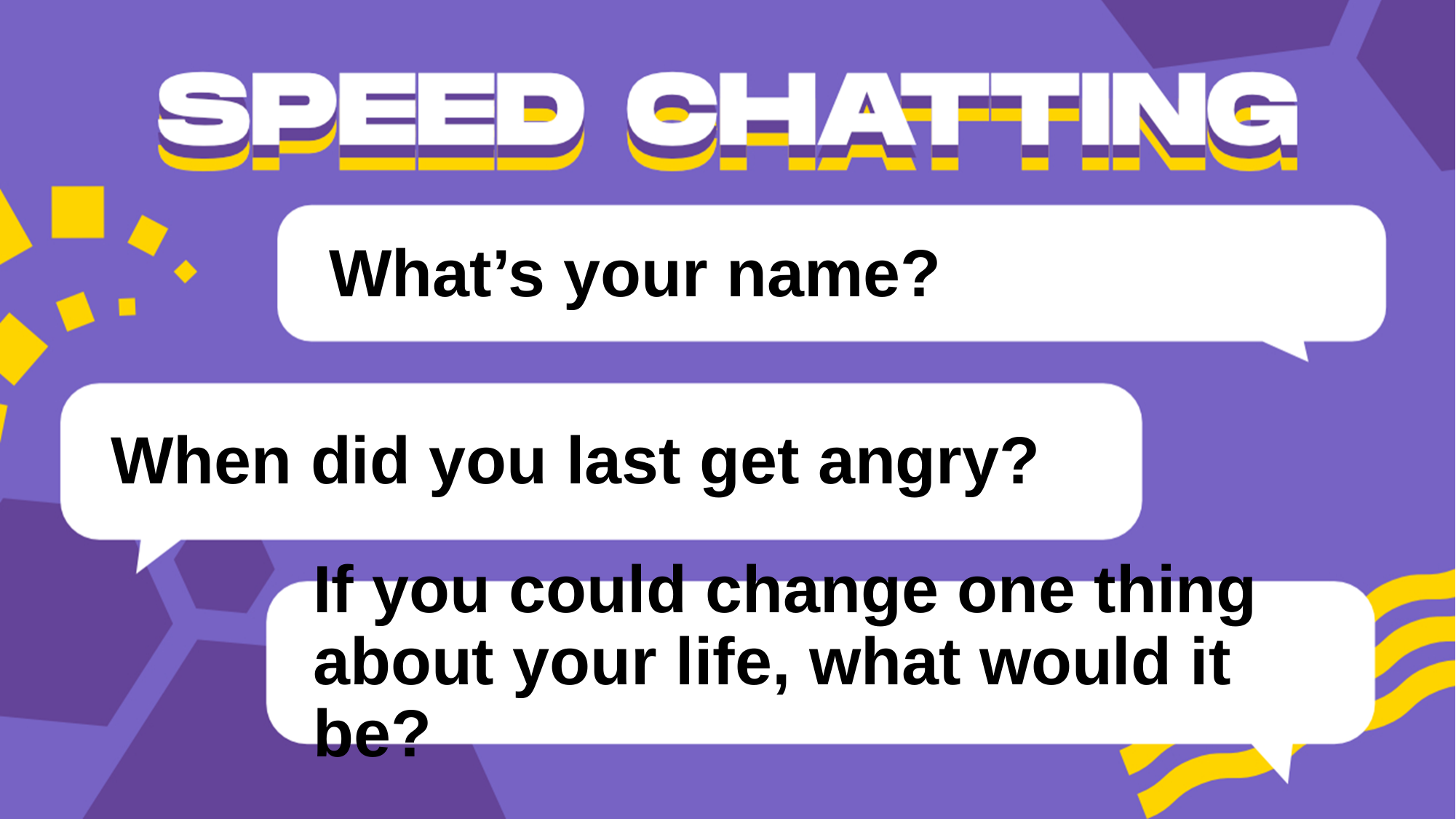

# What’s your name?
When did you last get angry?
If you could change one thing about your life, what would it be?